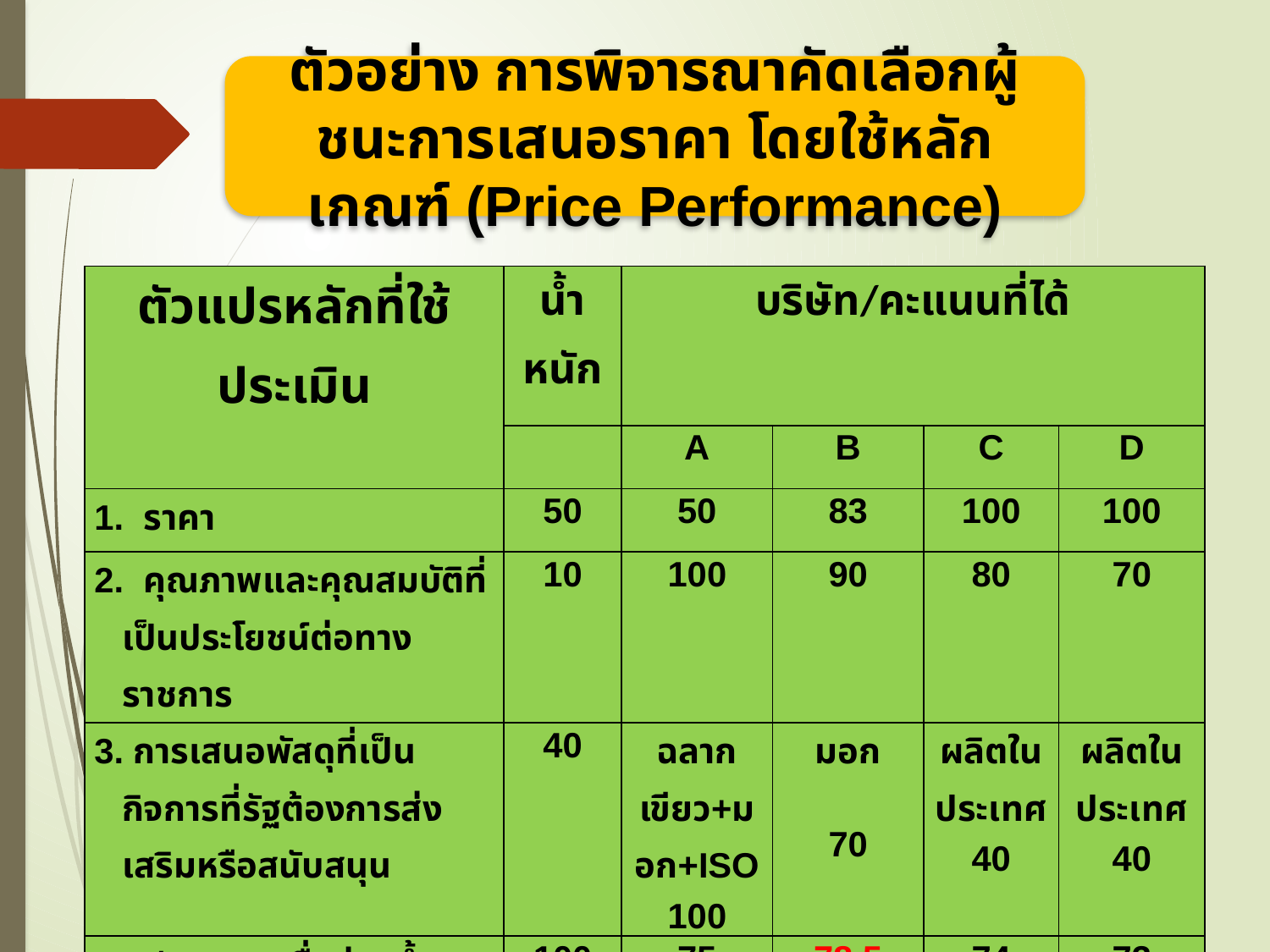

ตัวอย่าง การพิจารณาคัดเลือกผู้ชนะการเสนอราคา โดยใช้หลักเกณฑ์ (Price Performance)
| ตัวแปรหลักที่ใช้ประเมิน | น้ำหนัก | บริษัท/คะแนนที่ได้ |  |  |  |
| --- | --- | --- | --- | --- | --- |
|  |  | A | B | C | D |
| 1. ราคา | 50 | 50 | 83 | 100 | 100 |
| 2. คุณภาพและคุณสมบัติที่เป็นประโยชน์ต่อทางราชการ | 10 | 100 | 90 | 80 | 70 |
| 3. การเสนอพัสดุที่เป็นกิจการที่รัฐต้องการส่งเสริมหรือสนับสนุน | 40 | ฉลากเขียว+มอก+ISO 100 | มอก   70 | ผลิตในประเทศ 40 | ผลิตในประเทศ 40 |
| รวม/ คะแนนเมื่อถ่วงน้ำหนักแล้ว | 100 | 75 | 78.5 | 74 | 73 |